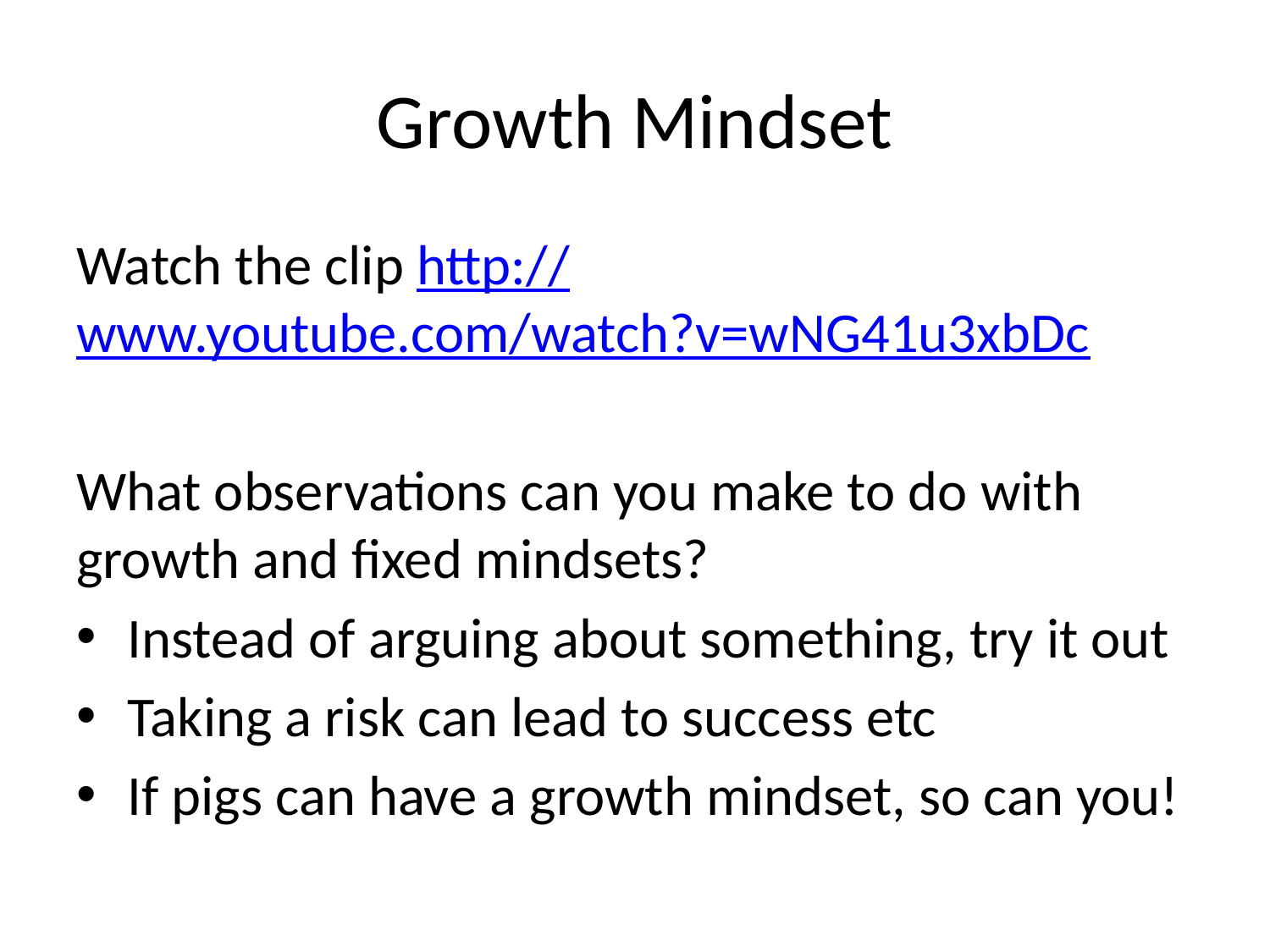

# Growth Mindset
Watch the clip http://www.youtube.com/watch?v=wNG41u3xbDc

What observations can you make to do with growth and fixed mindsets?
Instead of arguing about something, try it out
Taking a risk can lead to success etc
If pigs can have a growth mindset, so can you!